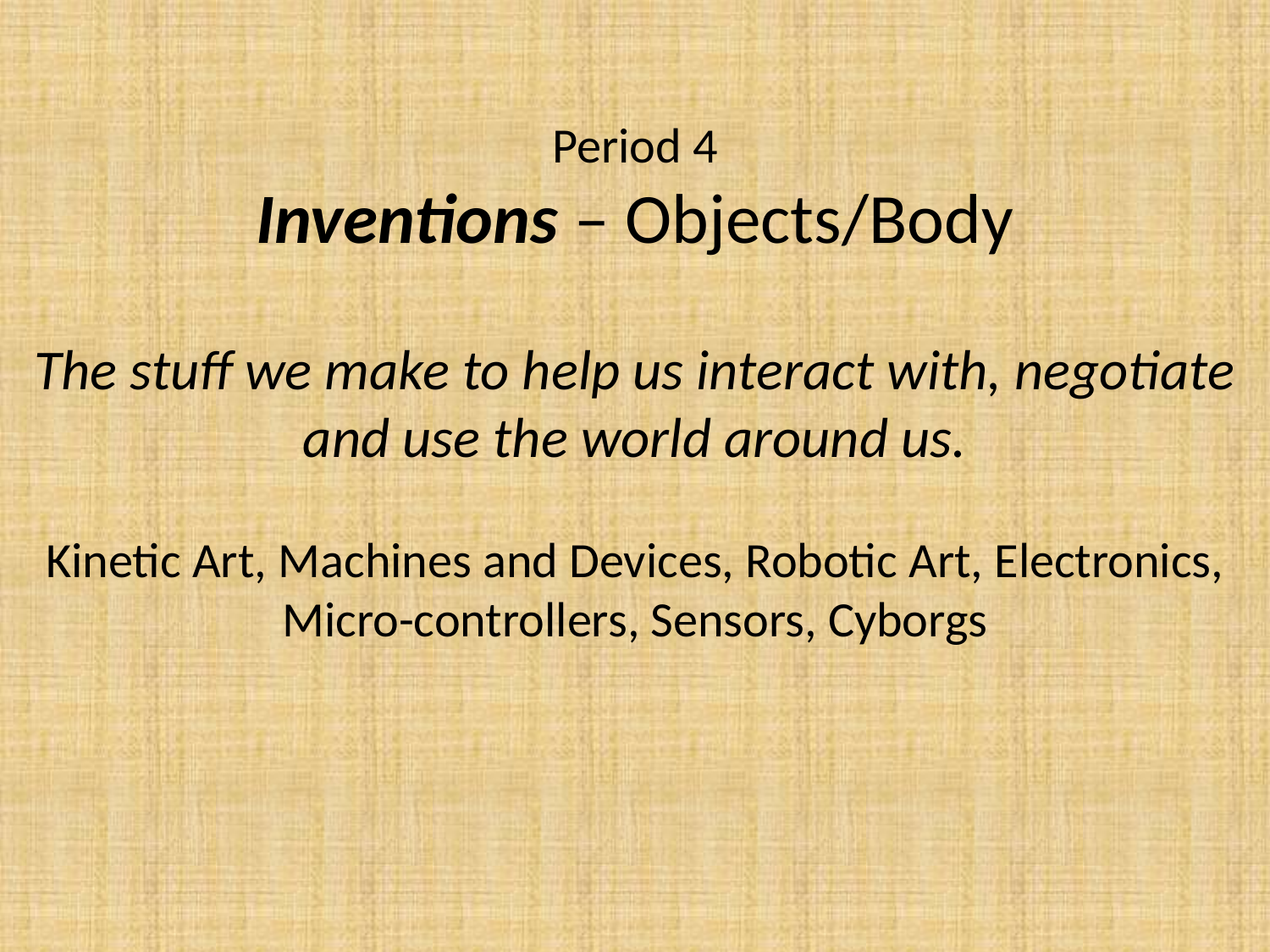

Period 4
 Inventions – Objects/Body

The stuff we make to help us interact with, negotiate and use the world around us.

Kinetic Art, Machines and Devices, Robotic Art, Electronics, Micro-controllers, Sensors, Cyborgs